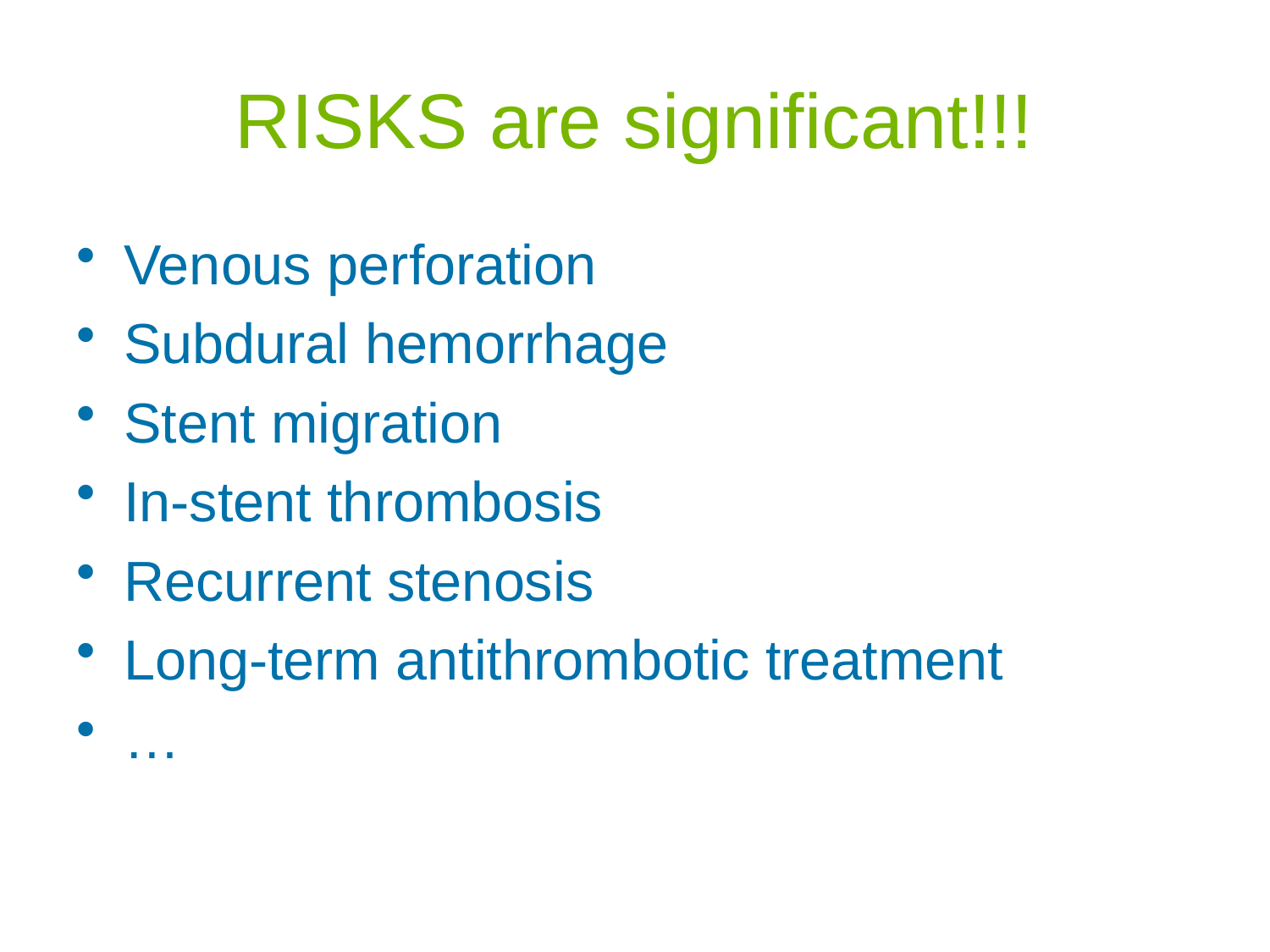

# RISKS are significant!!!
Venous perforation
Subdural hemorrhage
Stent migration
In-stent thrombosis
Recurrent stenosis
Long-term antithrombotic treatment
…